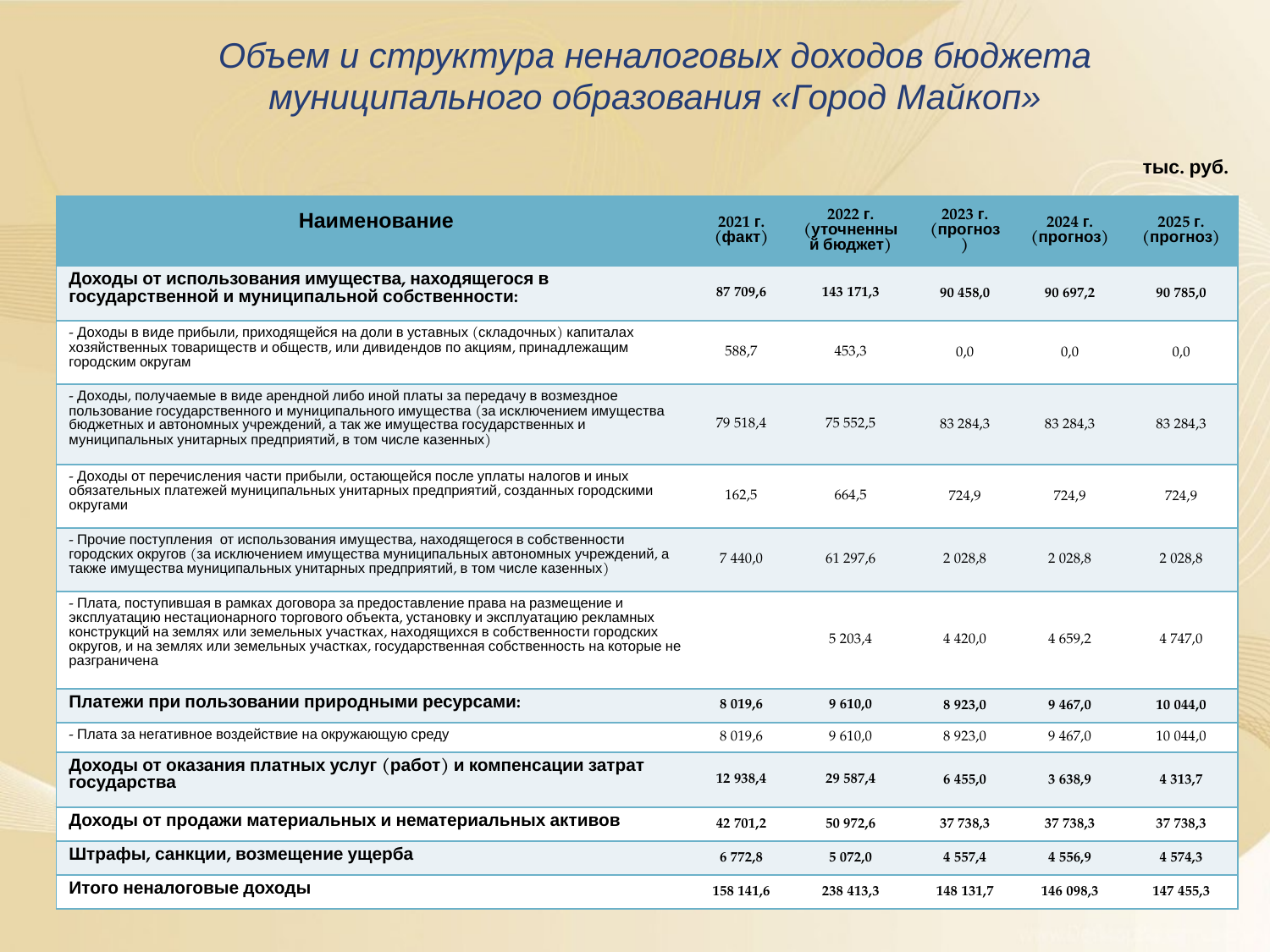

Объем и структура неналоговых доходов бюджета муниципального образования «Город Майкоп»
тыс. руб.
| Наименование | 2021 г. (факт) | 2022 г. (уточненный бюджет) | 2023 г. (прогноз) | 2024 г. (прогноз) | 2025 г. (прогноз) |
| --- | --- | --- | --- | --- | --- |
| Доходы от использования имущества, находящегося в государственной и муниципальной собственности: | 87 709,6 | 143 171,3 | 90 458,0 | 90 697,2 | 90 785,0 |
| - Доходы в виде прибыли, приходящейся на доли в уставных (складочных) капиталах хозяйственных товариществ и обществ, или дивидендов по акциям, принадлежащим городским округам | 588,7 | 453,3 | 0,0 | 0,0 | 0,0 |
| - Доходы, получаемые в виде арендной либо иной платы за передачу в возмездное пользование государственного и муниципального имущества (за исключением имущества бюджетных и автономных учреждений, а так же имущества государственных и муниципальных унитарных предприятий, в том числе казенных) | 79 518,4 | 75 552,5 | 83 284,3 | 83 284,3 | 83 284,3 |
| - Доходы от перечисления части прибыли, остающейся после уплаты налогов и иных обязательных платежей муниципальных унитарных предприятий, созданных городскими округами | 162,5 | 664,5 | 724,9 | 724,9 | 724,9 |
| - Прочие поступления от использования имущества, находящегося в собственности городских округов (за исключением имущества муниципальных автономных учреждений, а также имущества муниципальных унитарных предприятий, в том числе казенных) | 7 440,0 | 61 297,6 | 2 028,8 | 2 028,8 | 2 028,8 |
| - Плата, поступившая в рамках договора за предоставление права на размещение и эксплуатацию нестационарного торгового объекта, установку и эксплуатацию рекламных конструкций на землях или земельных участках, находящихся в собственности городских округов, и на землях или земельных участках, государственная собственность на которые не разграничена |  | 5 203,4 | 4 420,0 | 4 659,2 | 4 747,0 |
| Платежи при пользовании природными ресурсами: | 8 019,6 | 9 610,0 | 8 923,0 | 9 467,0 | 10 044,0 |
| - Плата за негативное воздействие на окружающую среду | 8 019,6 | 9 610,0 | 8 923,0 | 9 467,0 | 10 044,0 |
| Доходы от оказания платных услуг (работ) и компенсации затрат государства | 12 938,4 | 29 587,4 | 6 455,0 | 3 638,9 | 4 313,7 |
| Доходы от продажи материальных и нематериальных активов | 42 701,2 | 50 972,6 | 37 738,3 | 37 738,3 | 37 738,3 |
| Штрафы, санкции, возмещение ущерба | 6 772,8 | 5 072,0 | 4 557,4 | 4 556,9 | 4 574,3 |
| Итого неналоговые доходы | 158 141,6 | 238 413,3 | 148 131,7 | 146 098,3 | 147 455,3 |